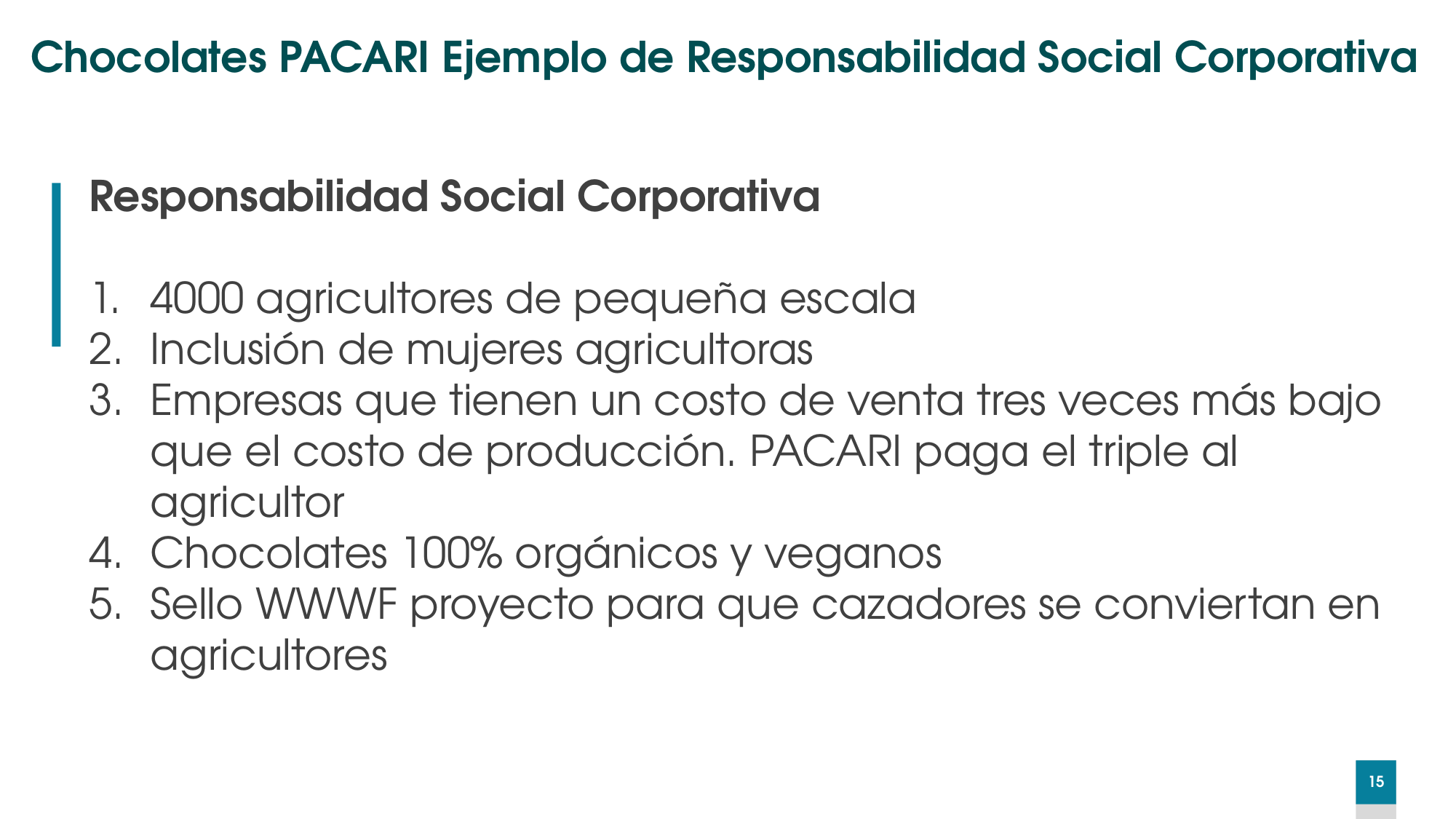

Chocolates PACARI Ejemplo de Responsabilidad Social Corporativa
Responsabilidad Social Corporativa

4000 agricultores de pequeña escala
Inclusión de mujeres agricultoras
Empresas que tienen un costo de venta tres veces más bajo que el costo de producción. PACARI paga el triple al agricultor
Chocolates 100% orgánicos y veganos
Sello WWWF proyecto para que cazadores se conviertan en agricultores

15